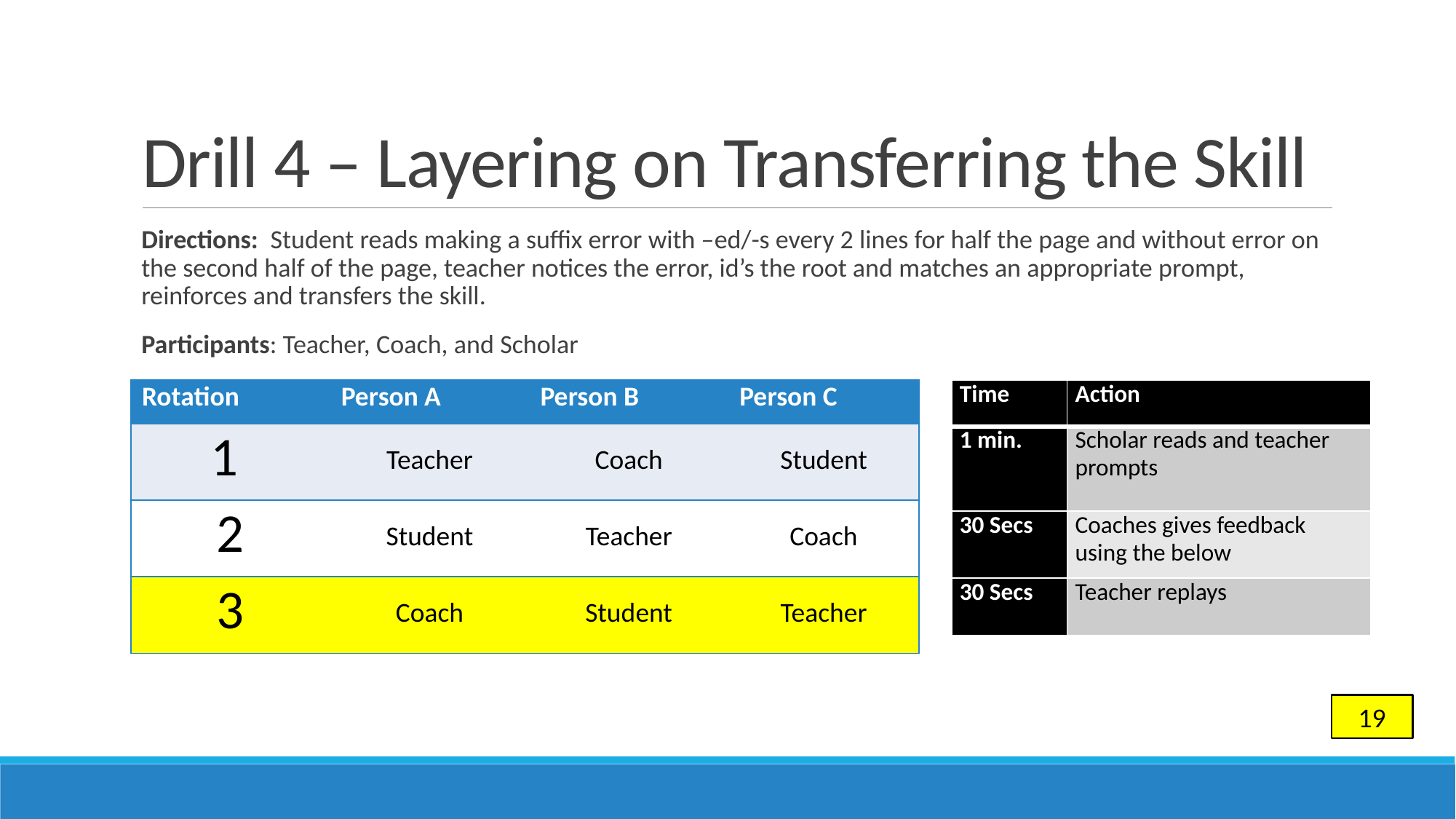

# Drill 4 – Layering on Transferring the Skill
Directions:  Student reads making a suffix error with –ed/-s every 2 lines for half the page and without error on the second half of the page, teacher notices the error, id’s the root and matches an appropriate prompt, reinforces and transfers the skill.
Participants: Teacher, Coach, and Scholar
| Rotation | Person A | Person B | Person C |
| --- | --- | --- | --- |
| 1 | Teacher | Coach | Student |
| 2 | Student | Teacher | Coach |
| 3 | Coach | Student | Teacher |
| Time | Action |
| --- | --- |
| 1 min. | Scholar reads and teacher prompts |
| 30 Secs | Coaches gives feedback using the below |
| 30 Secs | Teacher replays |
19